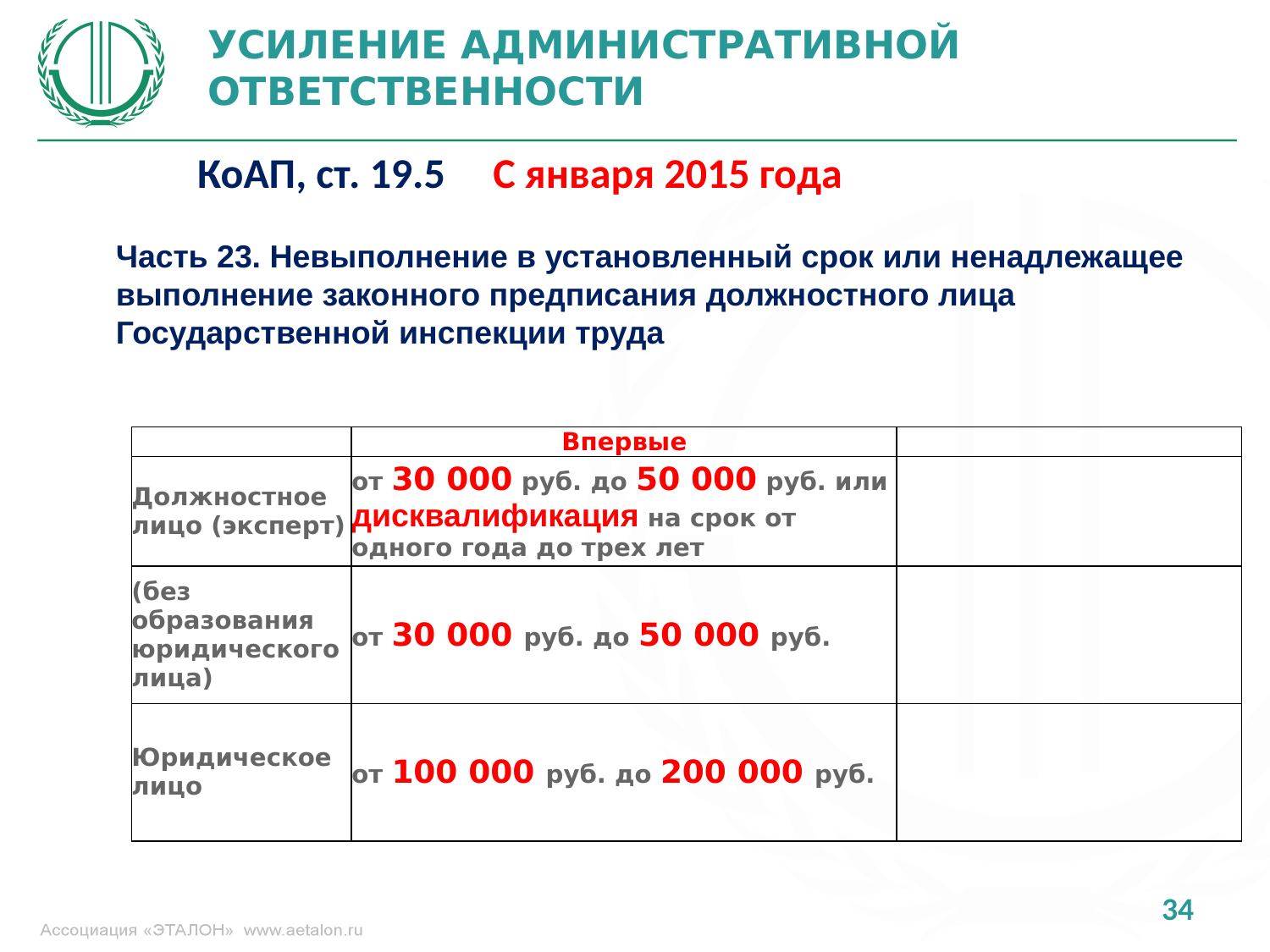

УСИЛЕНИЕ АДМИНИСТРАТИВНОЙ ОТВЕТСТВЕННОСТИ
КоАП, ст. 19.5     С января 2015 года
Часть 23. Невыполнение в установленный срок или ненадлежащее выполнение законного предписания должностного лица Государственной инспекции труда
|  | Впервые |  |
| --- | --- | --- |
| Должностное лицо (эксперт) | от 30 000 руб. до 50 000 руб. или дисквалификация на срок от одного года до трех лет |  |
| (без образования юридического лица) | от 30 000 руб. до 50 000 руб. |  |
| Юридическое лицо | от 100 000 руб. до 200 000 руб. |  |
34